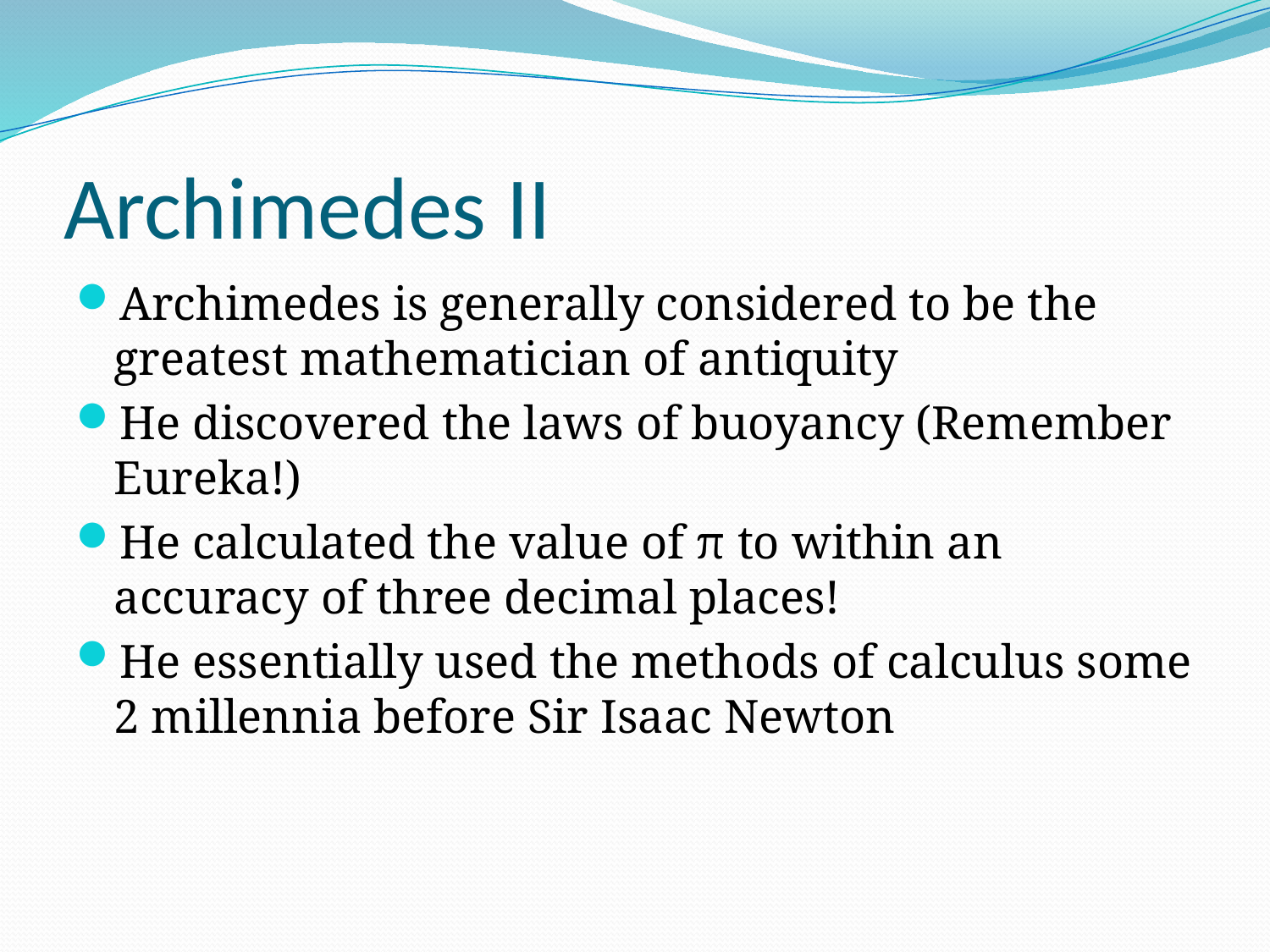

# Archimedes II
Archimedes is generally considered to be the greatest mathematician of antiquity
He discovered the laws of buoyancy (Remember Eureka!)
He calculated the value of π to within an accuracy of three decimal places!
He essentially used the methods of calculus some 2 millennia before Sir Isaac Newton